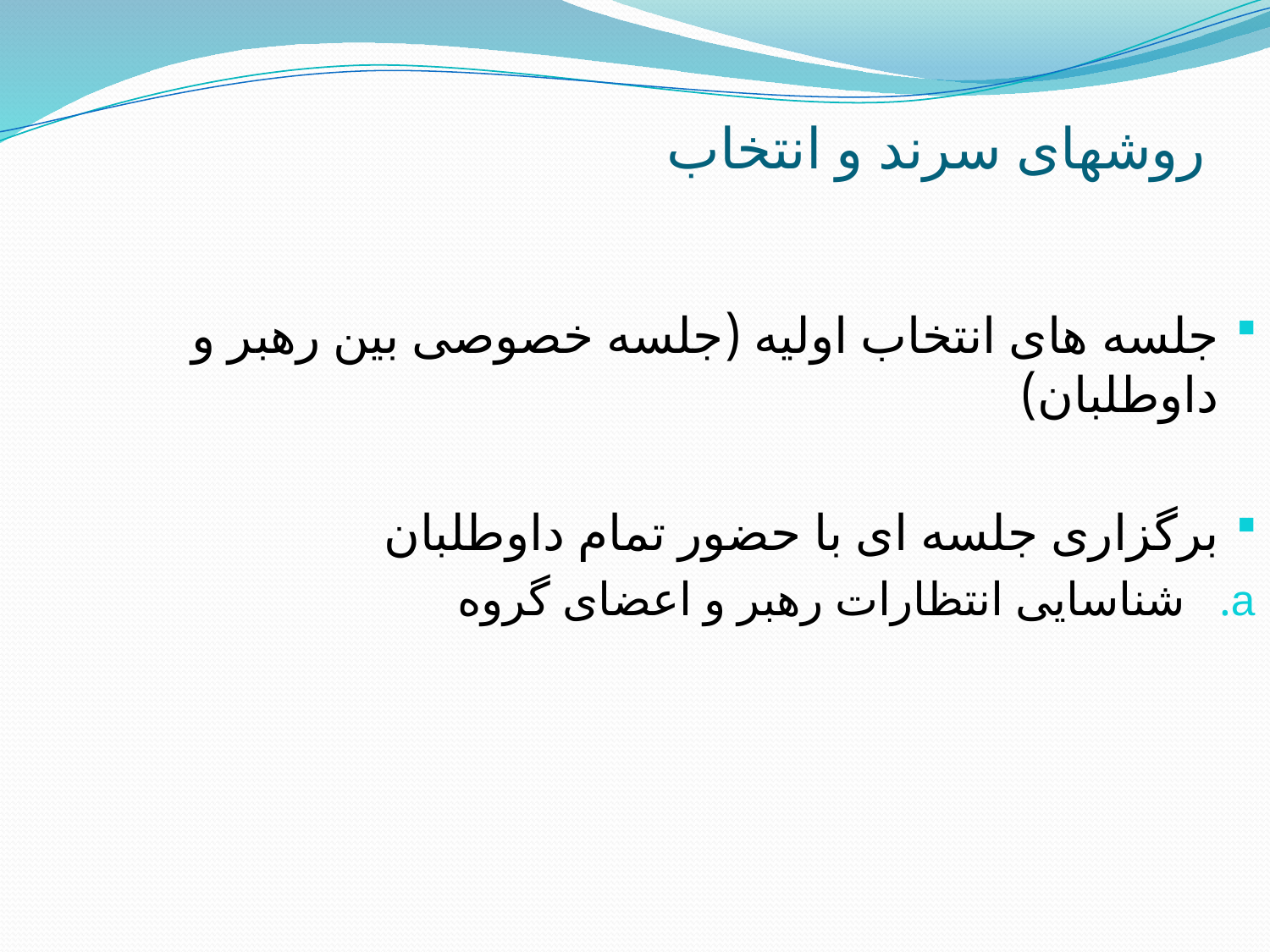

# روشهای سرند و انتخاب

جلسه های انتخاب اولیه (جلسه خصوصی بین رهبر و داوطلبان)

برگزاری جلسه ای با حضور تمام داوطلبان
شناسایی انتظارات رهبر و اعضای گروه